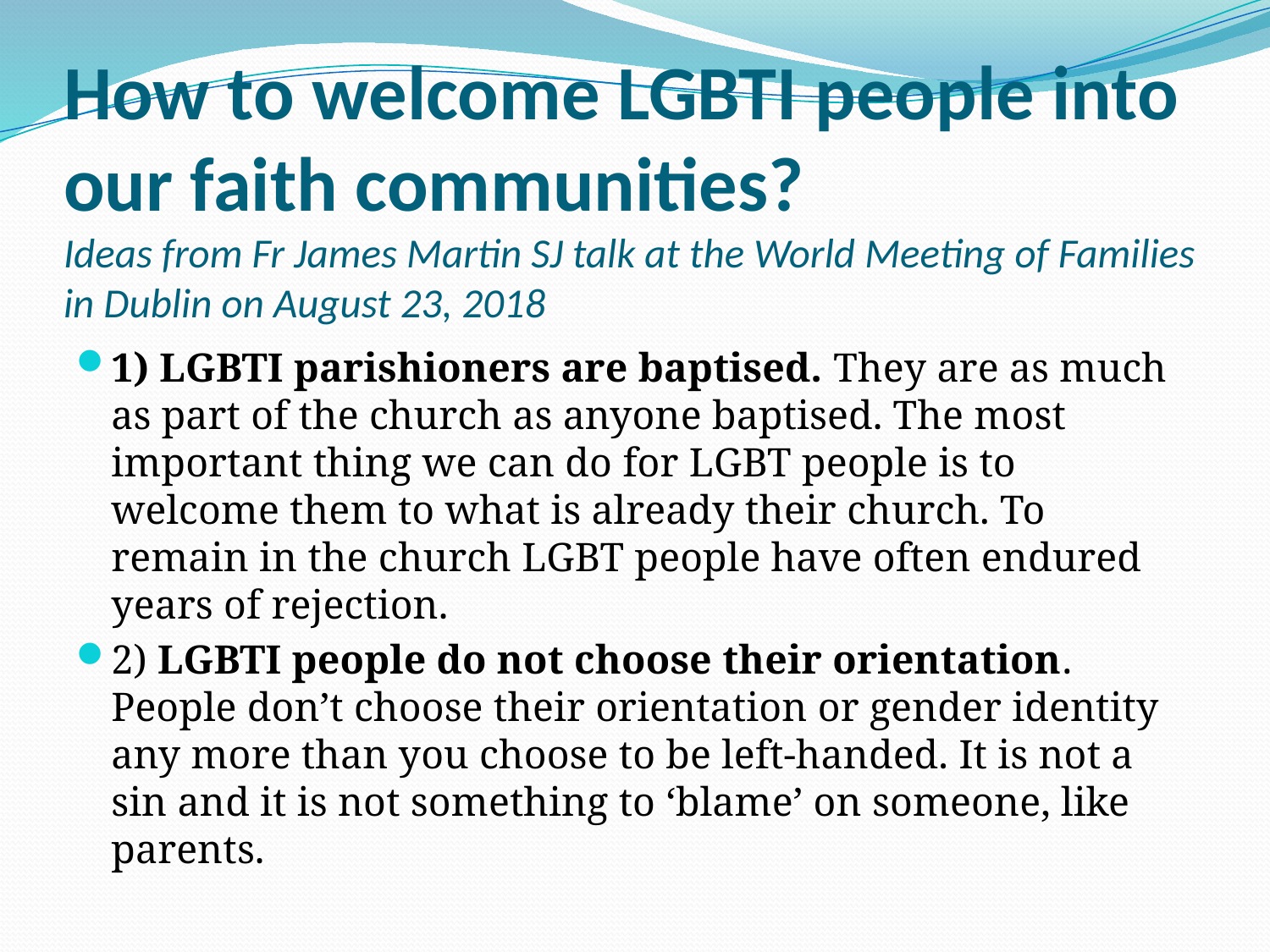

# How to welcome LGBTI people into our faith communities? Ideas from Fr James Martin SJ talk at the World Meeting of Families in Dublin on August 23, 2018
1) LGBTI parishioners are baptised. They are as much as part of the church as anyone baptised. The most important thing we can do for LGBT people is to welcome them to what is already their church. To remain in the church LGBT people have often endured years of rejection.
2) LGBTI people do not choose their orientation. People don’t choose their orientation or gender identity any more than you choose to be left-handed. It is not a sin and it is not something to ‘blame’ on someone, like parents.